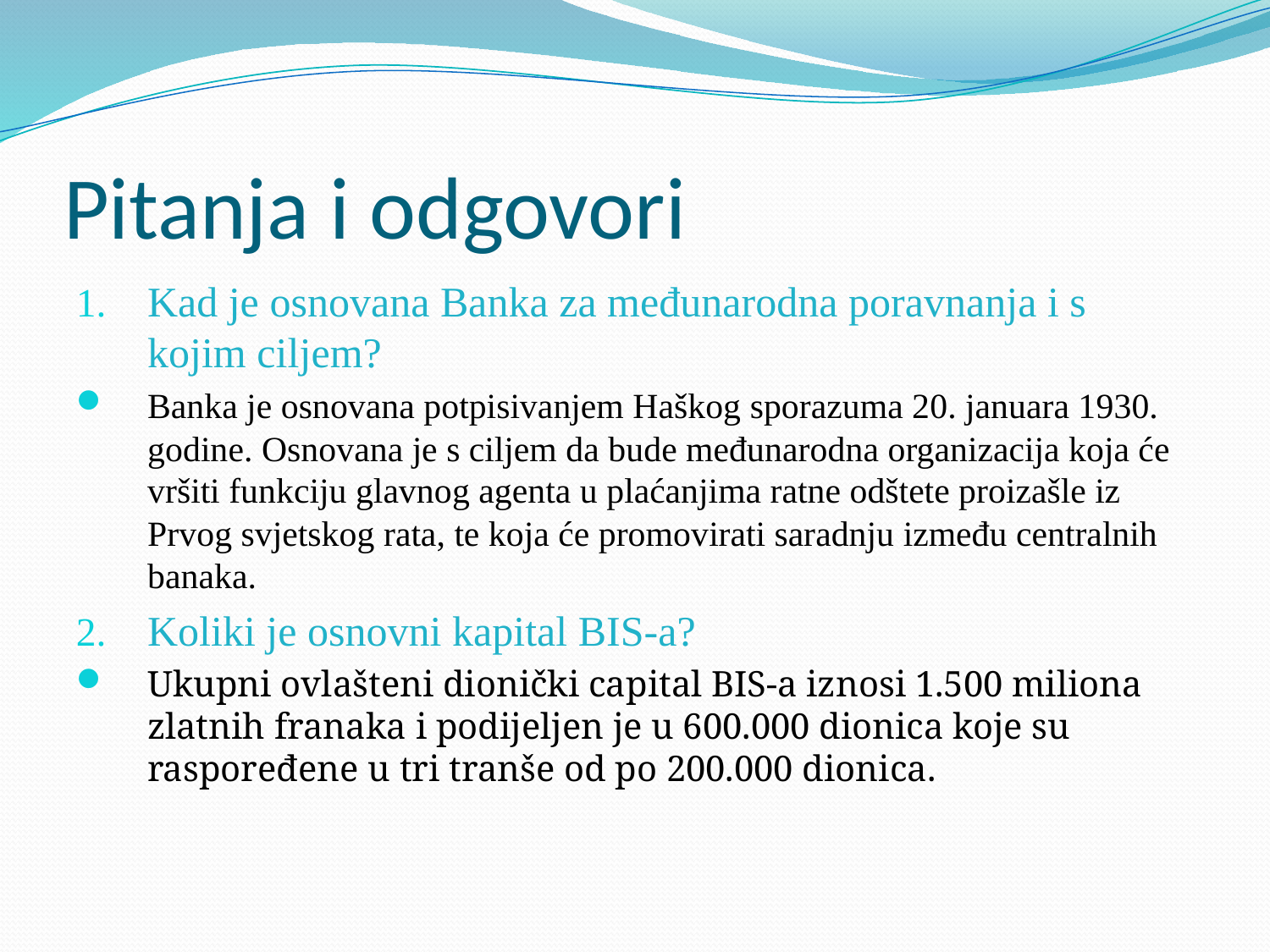

# Pitanja i odgovori
Kad je osnovana Banka za međunarodna poravnanja i s kojim ciljem?
Banka je osnovana potpisivanjem Haškog sporazuma 20. januara 1930. godine. Osnovana je s ciljem da bude međunarodna organizacija koja će vršiti funkciju glavnog agenta u plaćanjima ratne odštete proizašle iz Prvog svjetskog rata, te koja će promovirati saradnju između centralnih banaka.
Koliki je osnovni kapital BIS-a?
Ukupni ovlašteni dionički capital BIS-a iznosi 1.500 miliona zlatnih franaka i podijeljen je u 600.000 dionica koje su raspoređene u tri tranše od po 200.000 dionica.